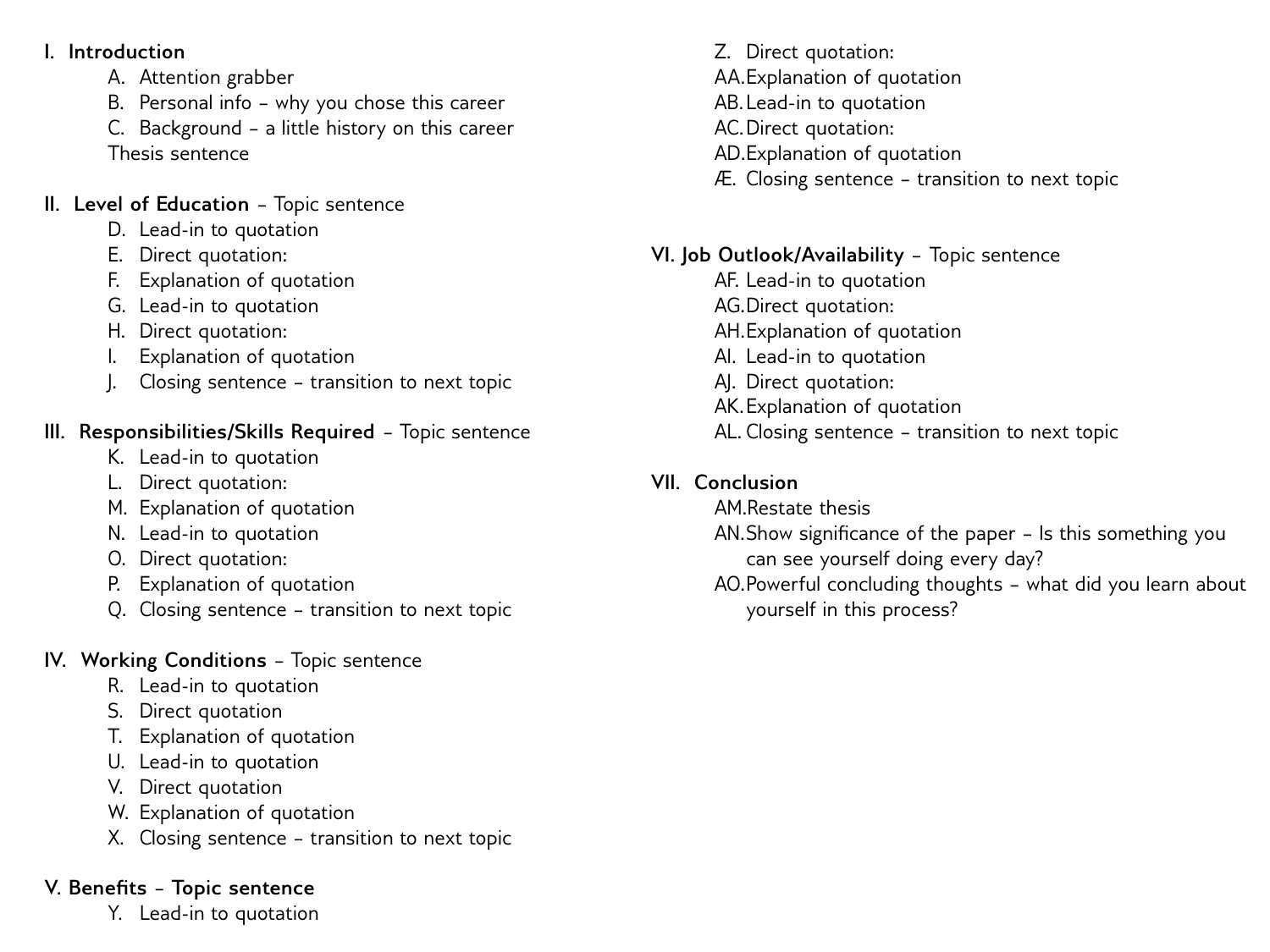

I.  Introduction
Attention grabber
Personal info – why you chose this career
Background – a little history on this career
Thesis sentence

II.  Level of Education – Topic sentence
Lead-in to quotation
Direct quotation:
Explanation of quotation
Lead-in to quotation
Direct quotation:
Explanation of quotation
Closing sentence – transition to next topic

III.  Responsibilities/Skills Required – Topic sentence
Lead-in to quotation
Direct quotation:
Explanation of quotation
Lead-in to quotation
Direct quotation:
Explanation of quotation
Closing sentence – transition to next topic

IV.  Working Conditions – Topic sentence
Lead-in to quotation
Direct quotation
Explanation of quotation
Lead-in to quotation
Direct quotation
Explanation of quotation
Closing sentence – transition to next topic

V. Benefits – Topic sentence
Lead-in to quotation
Direct quotation:
Explanation of quotation
Lead-in to quotation
Direct quotation:
Explanation of quotation
Closing sentence – transition to next topic

VI. Job Outlook/Availability – Topic sentence
Lead-in to quotation
Direct quotation:
Explanation of quotation
Lead-in to quotation
Direct quotation:
Explanation of quotation
Closing sentence – transition to next topic

VII.  Conclusion
Restate thesis
Show significance of the paper – Is this something you can see yourself doing every day?
Powerful concluding thoughts – what did you learn about yourself in this process?